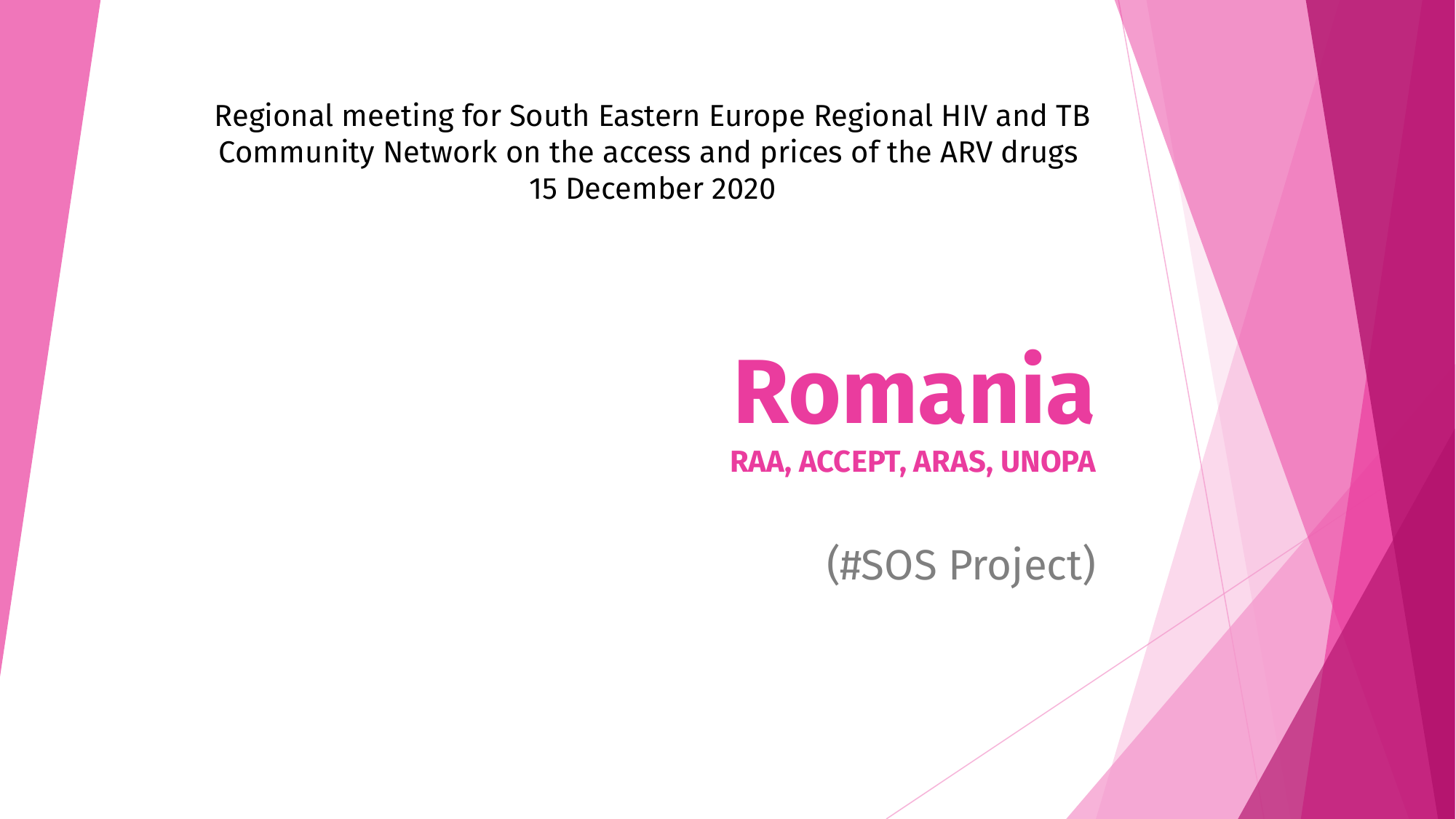

Regional meeting for South Eastern Europe Regional HIV and TB Community Network on the access and prices of the ARV drugs
15 December 2020

# Romania RAA, ACCEPT, ARAS, UNOPA

(#SOS Project)